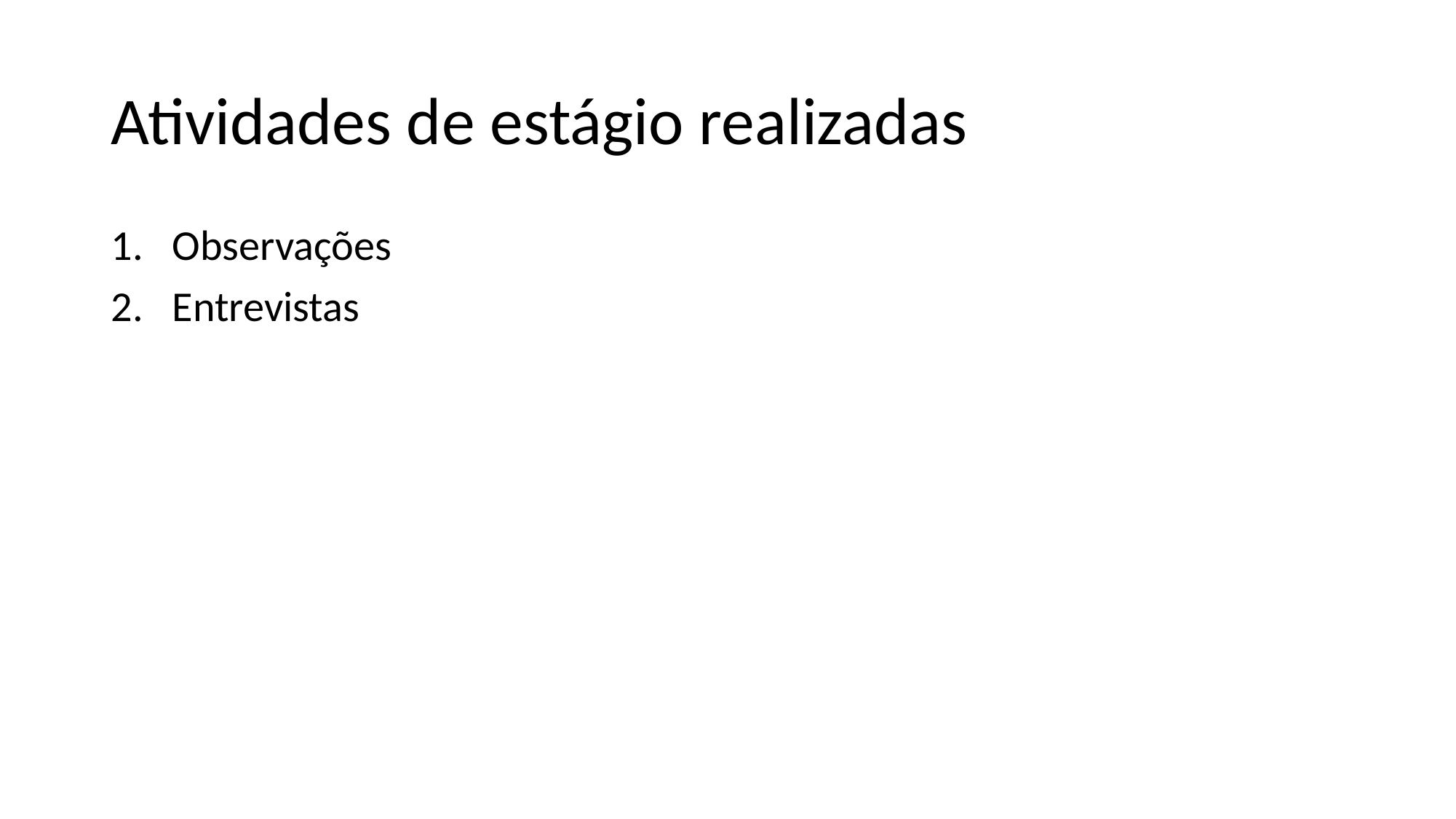

# Atividades de estágio realizadas
Observações
Entrevistas